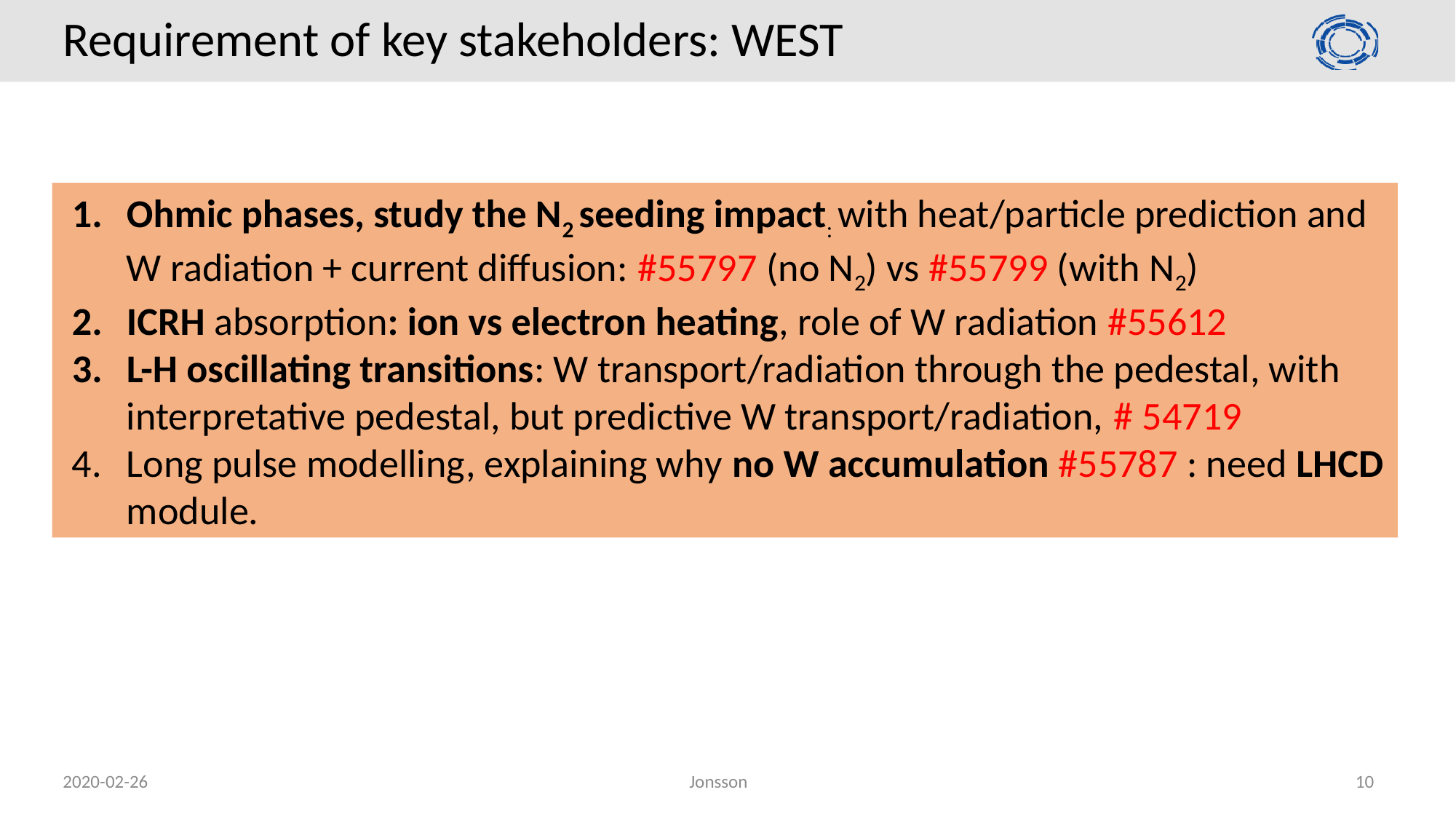

# Requirement of key stakeholders: WEST
Ohmic phases, study the N2 seeding impact: with heat/particle prediction and W radiation + current diffusion: #55797 (no N2) vs #55799 (with N2)
ICRH absorption: ion vs electron heating, role of W radiation #55612
L-H oscillating transitions: W transport/radiation through the pedestal, with interpretative pedestal, but predictive W transport/radiation, # 54719
Long pulse modelling, explaining why no W accumulation #55787 : need LHCD module.
2020-02-26
Jonsson
10